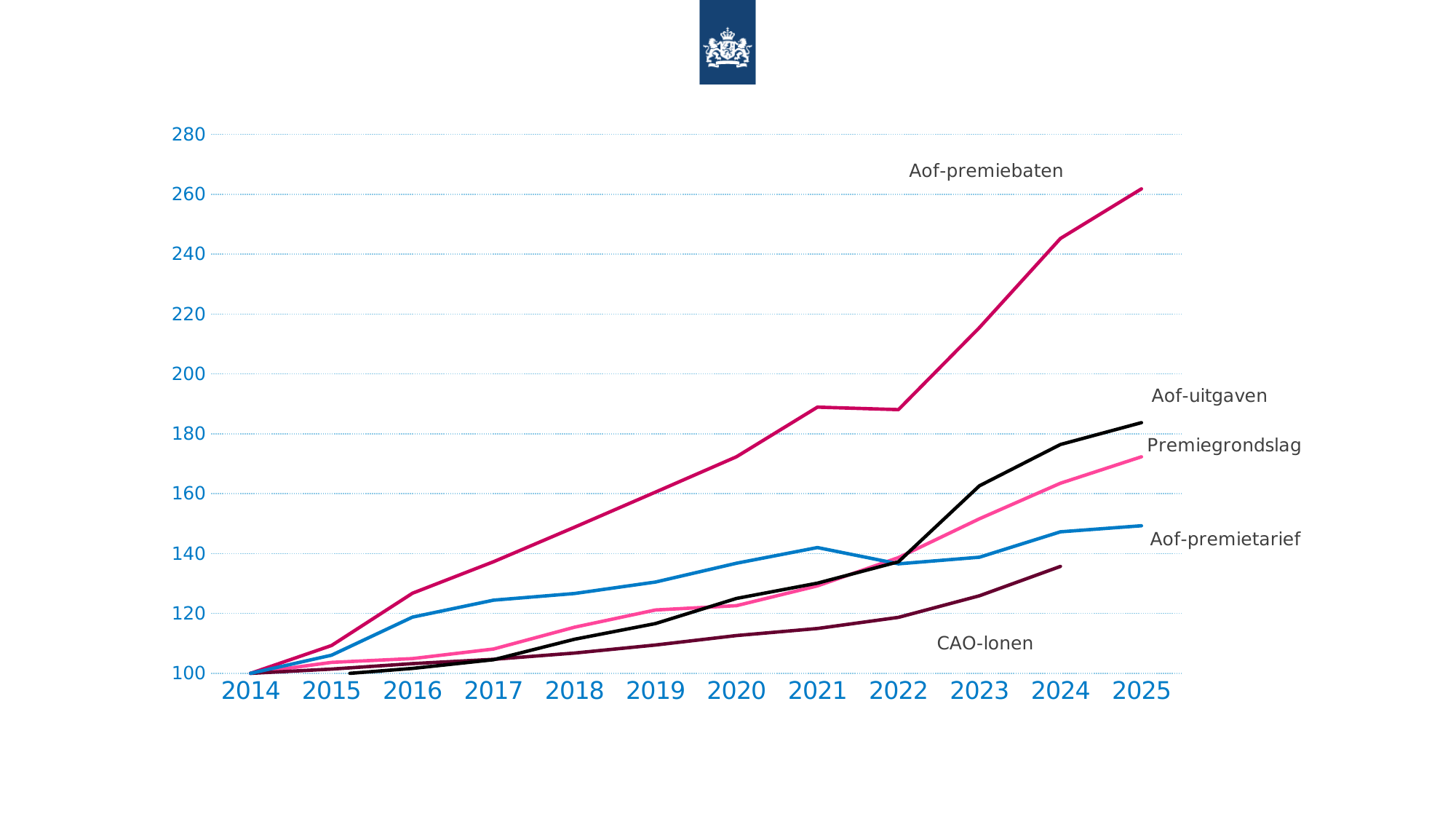

### Chart

| Category | Aof-premiebaten | Premiegrondslag | CAO-lonen | Aof-premietarief  | Aof-uitgaven |
|---|---|---|---|---|---|
| 2014 | 100.0 | 100.0 | 100.0 | 100.0 | 100.0 |
| 2015 | 109.29090551954428 | 103.66225839267548 | 101.43403441682601 | 106.06060606060606 | 99.50953678474114 |
| 2016 | 126.77273620113925 | 104.93387589013226 | 103.25047801147228 | 118.78787878787878 | 101.66212534059946 |
| 2017 | 137.27165586328815 | 108.1383519837233 | 104.68451242829829 | 124.44444444444444 | 104.55949137148048 |
| 2018 | 148.8018071105873 | 115.41200406917599 | 106.78776290630975 | 126.66666666666667 | 111.39872842870118 |
| 2019 | 160.5382046749165 | 121.16846263931157 | 109.46462715105163 | 130.50505050505052 | 116.63033605812896 |
| 2020 | 172.31388725201336 | 122.6101969815932 | 112.61950286806884 | 136.76767676767676 | 125.01362397820162 |
| 2021 | 188.92162639952858 | 129.21212540693378 | 114.98451242829827 | 142.02020202020202 | 130.12715712988194 |
| 2022 | 188.07699862502452 | 138.650571108333 | 118.70095602294455 | 136.56565656565655 | 137.2570390554042 |
| 2023 | 215.47829503044588 | 151.62521006172594 | 125.90860420650095 | 138.78787878787878 | 162.63396911898275 |
| 2024 | 245.23669220192497 | 163.49555966779678 | 135.70650095602295 | 147.27272727272728 | 176.42143505903724 |
| 2025 | 261.8051463366725 | 172.31887475419768 | None | 149.29292929292927 | 183.71480472297912 |